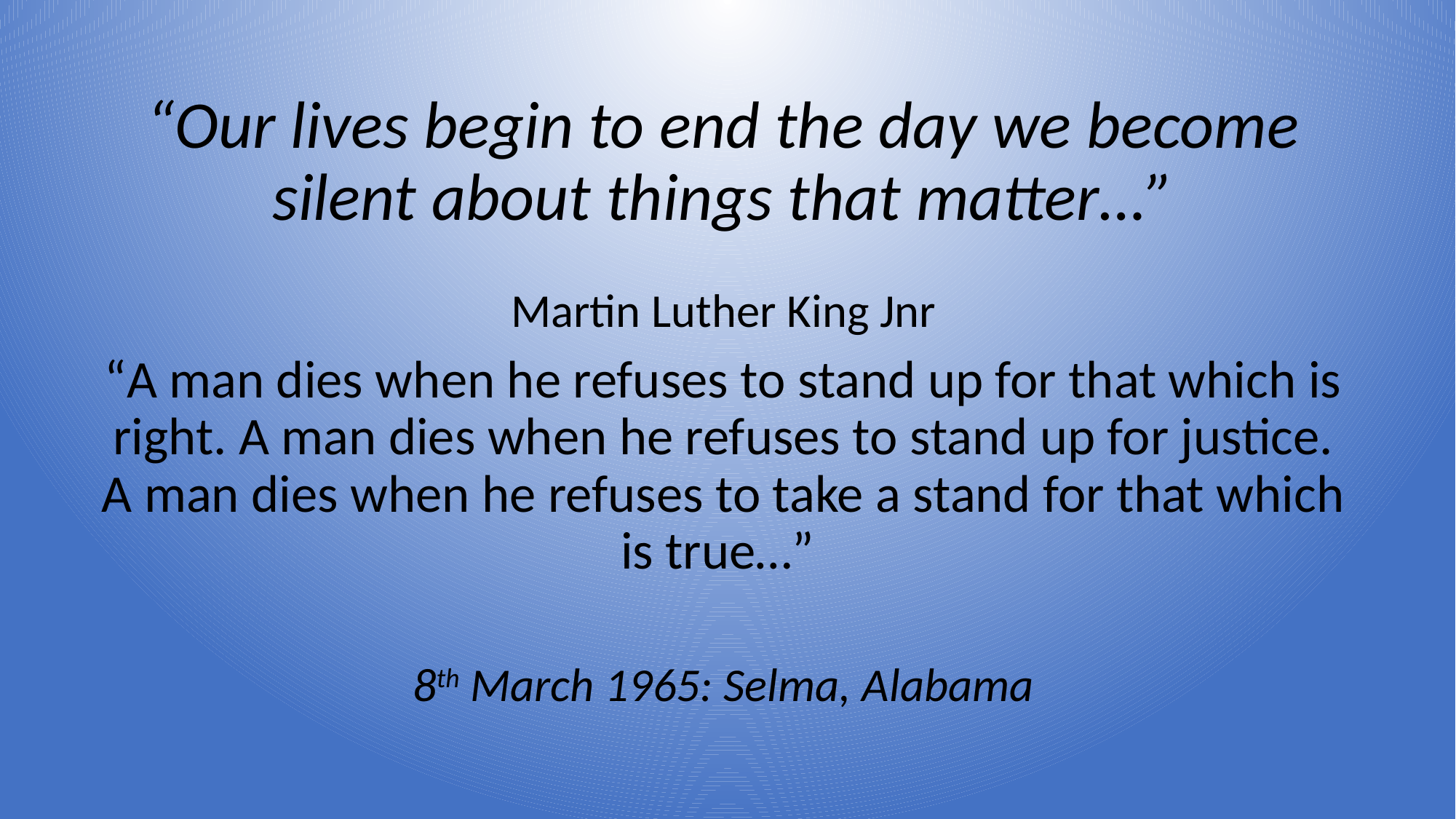

# “Our lives begin to end the day we become silent about things that matter…”
Martin Luther King Jnr
“A man dies when he refuses to stand up for that which is right. A man dies when he refuses to stand up for justice. A man dies when he refuses to take a stand for that which is true…”

8th March 1965: Selma, Alabama